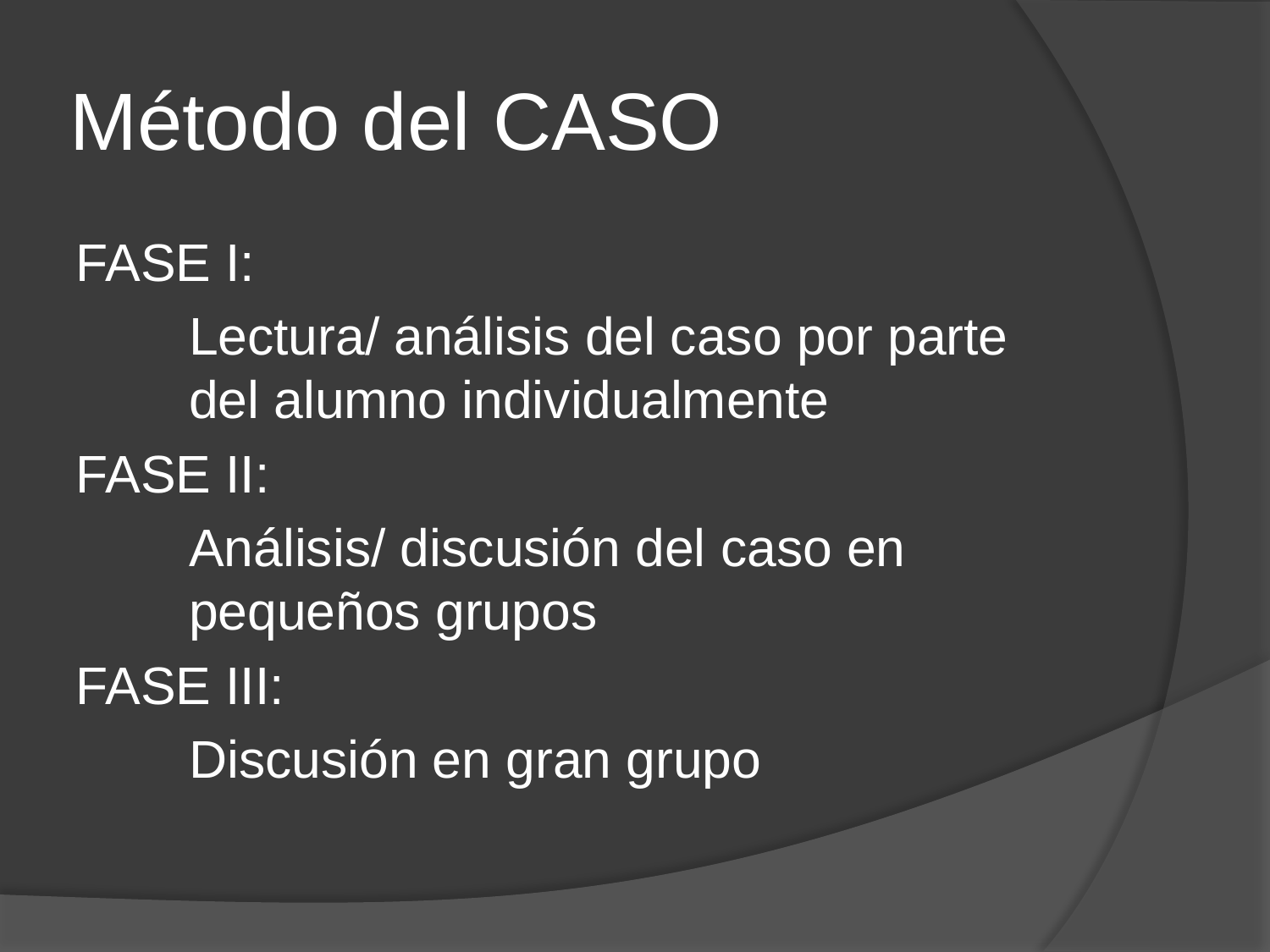

# Método del CASO
FASE I:
	Lectura/ análisis del caso por parte del alumno individualmente
FASE II:
	Análisis/ discusión del caso en pequeños grupos
FASE III:
	Discusión en gran grupo